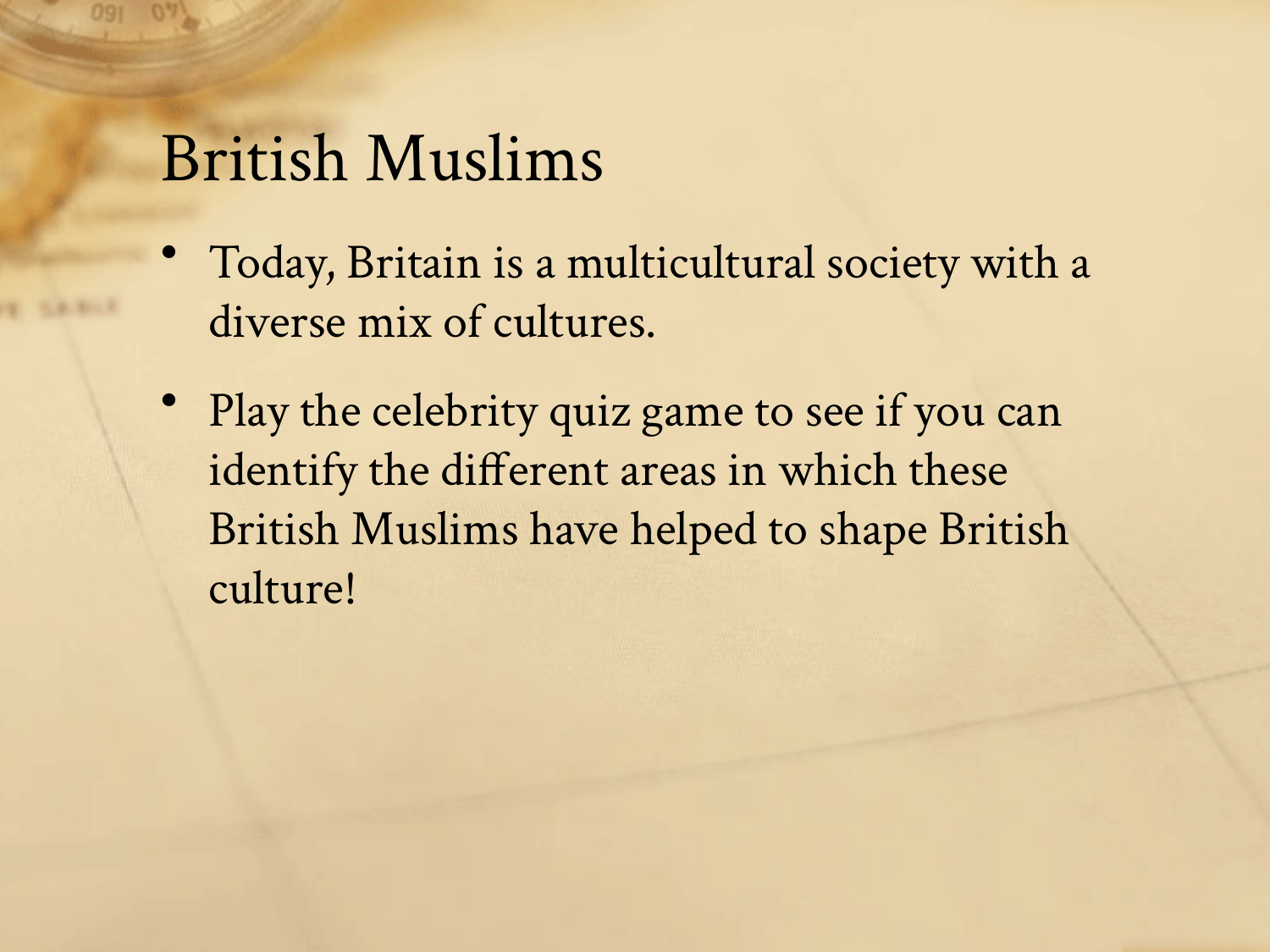

# British Muslims
Today, Britain is a multicultural society with a diverse mix of cultures.
Play the celebrity quiz game to see if you can identify the different areas in which these British Muslims have helped to shape British culture!